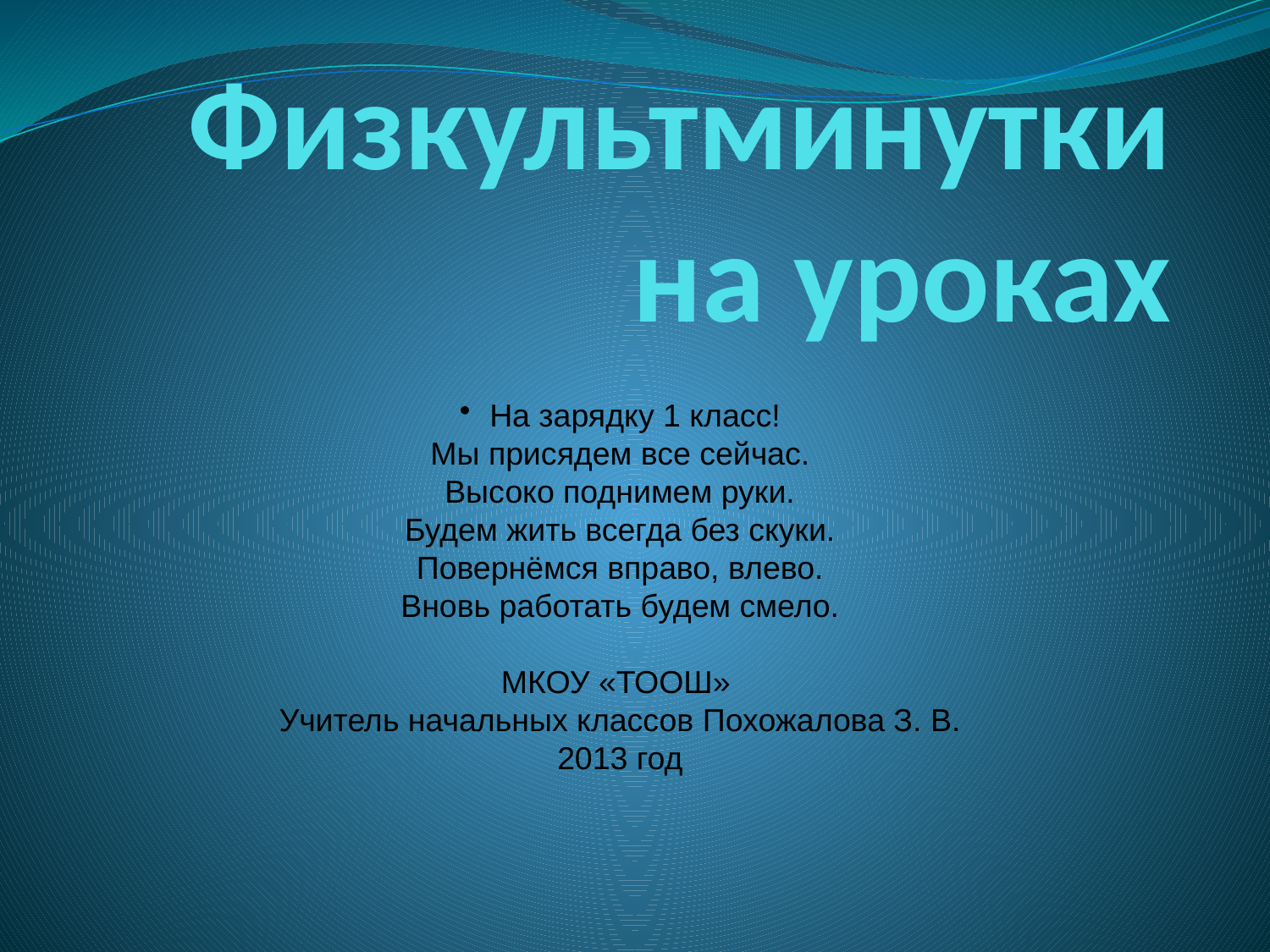

# Физкультминутки на уроках
На зарядку 1 класс!
Мы присядем все сейчас.
Высоко поднимем руки.
Будем жить всегда без скуки.
Повернёмся вправо, влево.
Вновь работать будем смело.

МКОУ «ТООШ»
Учитель начальных классов Похожалова З. В.
 2013 год